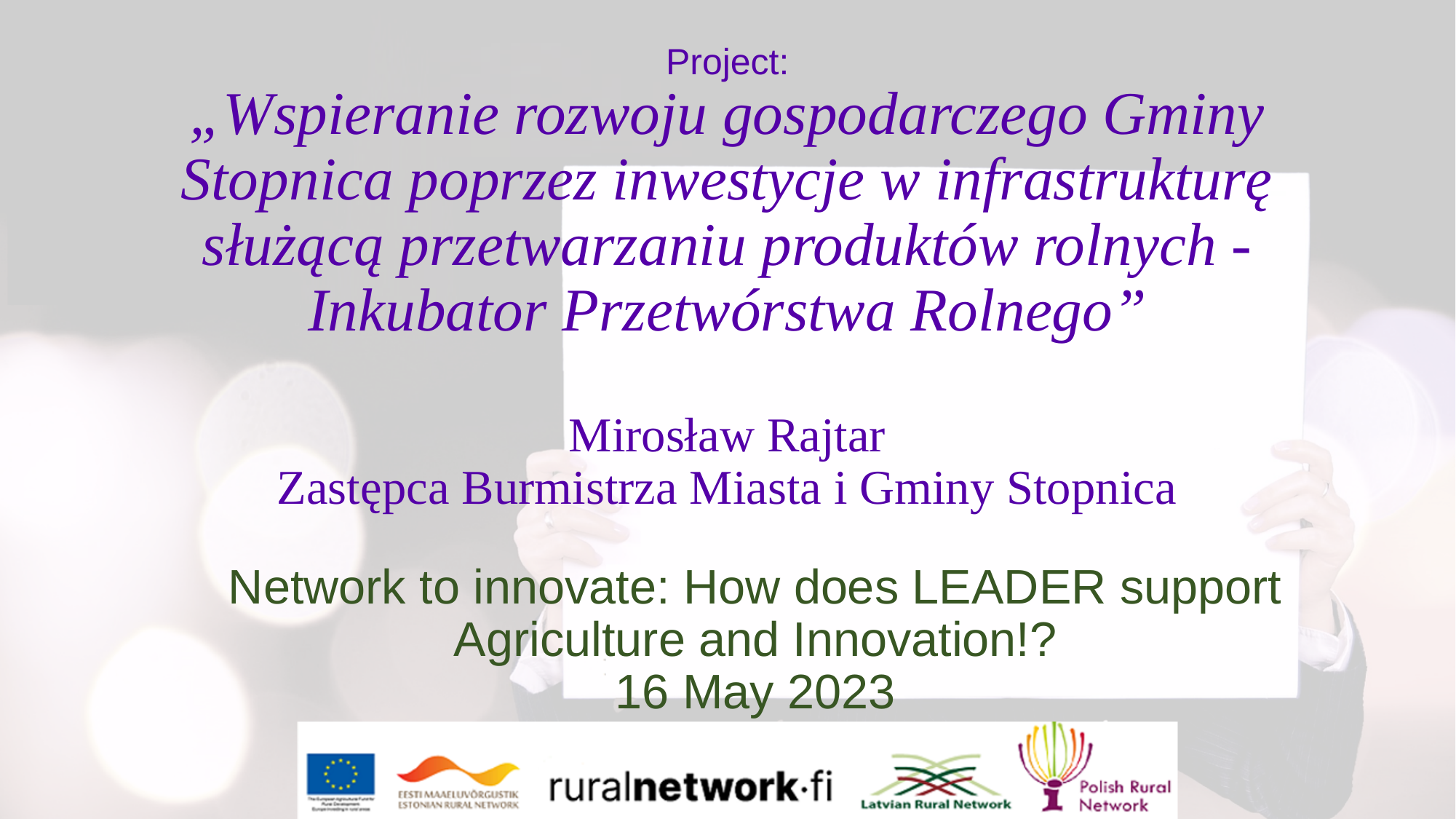

# Project: „Wspieranie rozwoju gospodarczego Gminy Stopnica poprzez inwestycje w infrastrukturę służącą przetwarzaniu produktów rolnych - Inkubator Przetwórstwa Rolnego” Mirosław Rajtar Zastępca Burmistrza Miasta i Gminy Stopnica
Network to innovate: How does LEADER support Agriculture and Innovation!?
16 May 2023